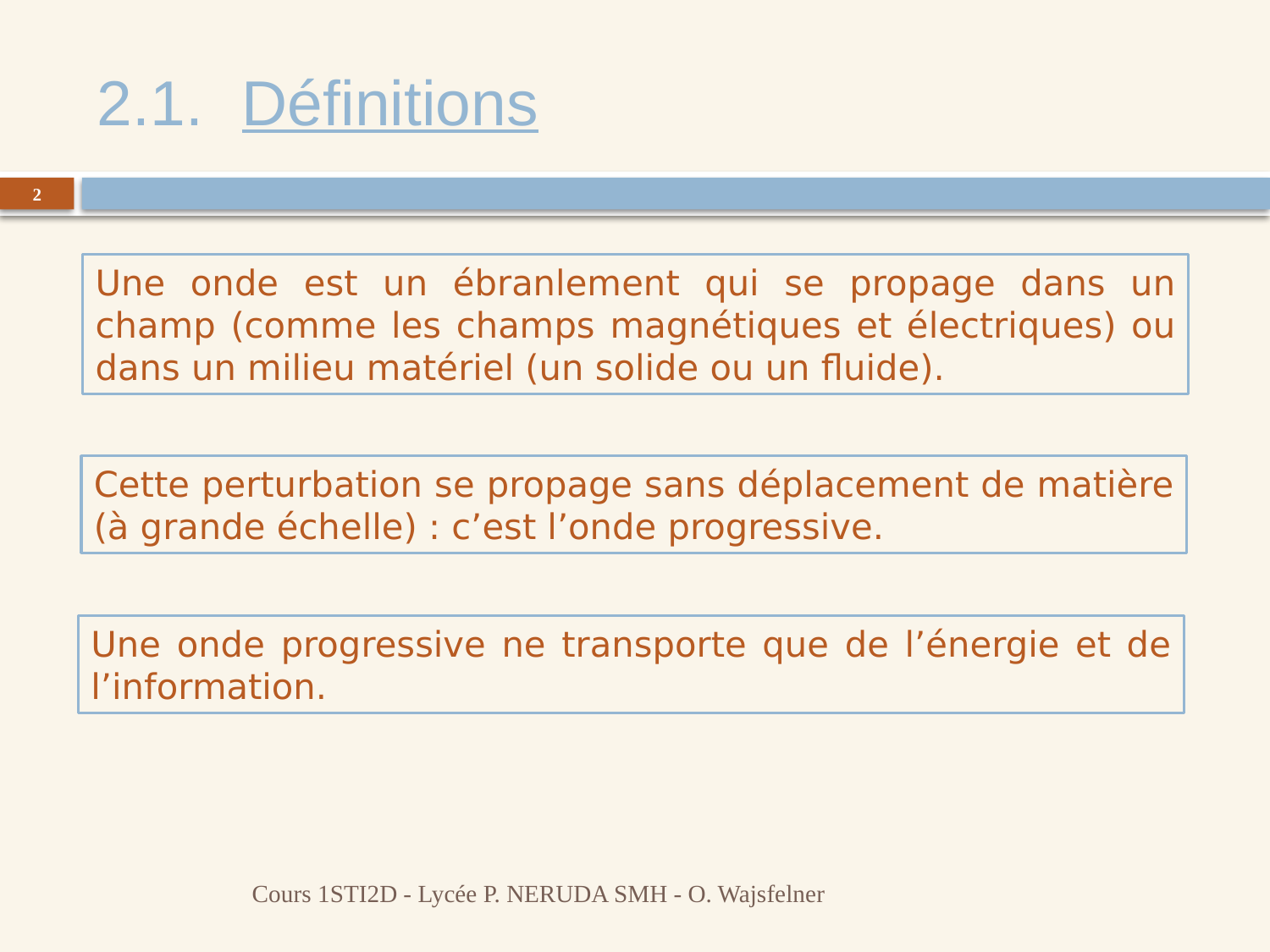

# 2.1.	 Définitions
2
Une onde est un ébranlement qui se propage dans un champ (comme les champs magnétiques et électriques) ou dans un milieu matériel (un solide ou un fluide).
Cette perturbation se propage sans déplacement de matière (à grande échelle) : c’est l’onde progressive.
Une onde progressive ne transporte que de l’énergie et de l’information.
Cours 1STI2D - Lycée P. NERUDA SMH - O. Wajsfelner